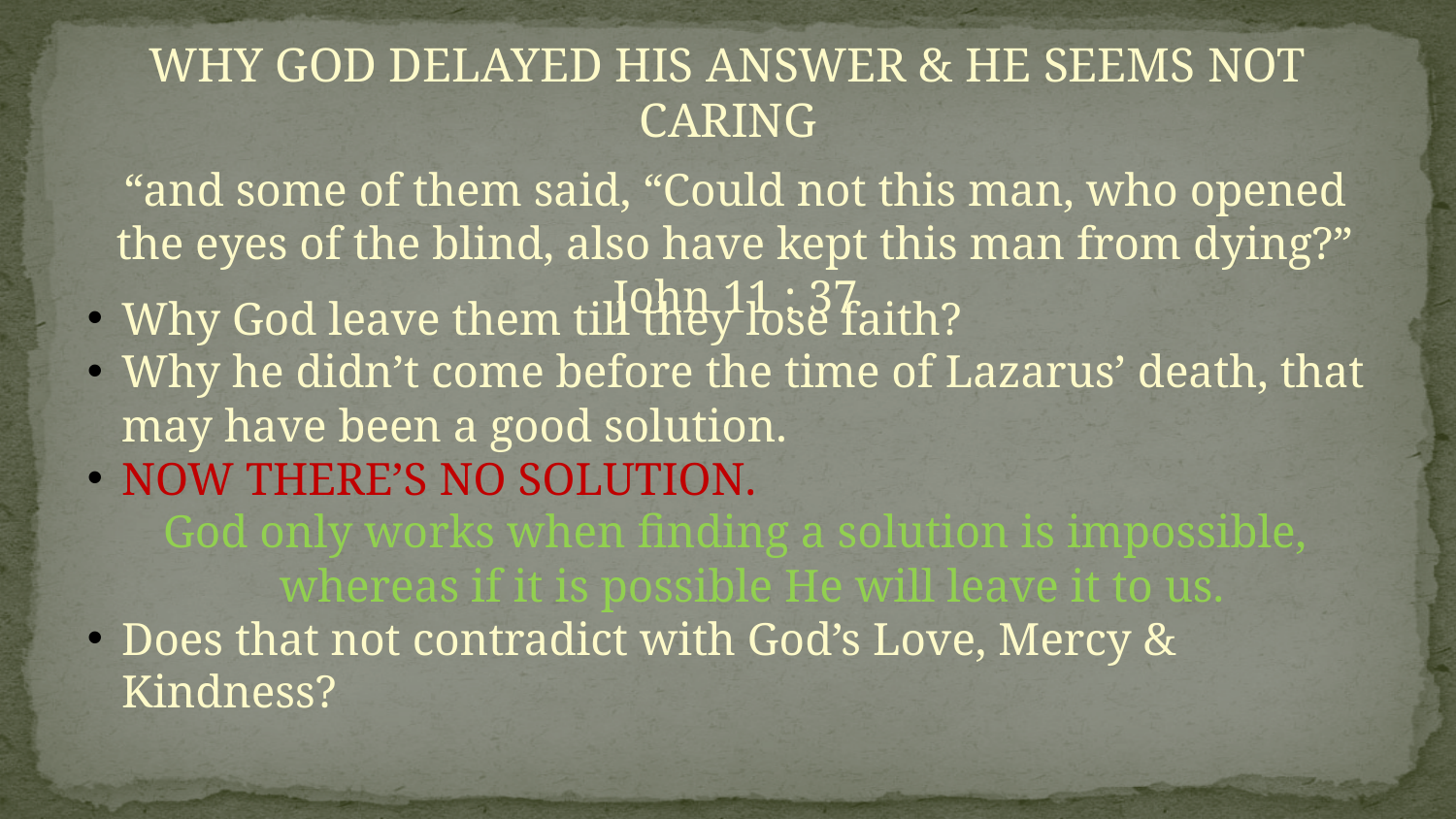

WHY GOD DELAYED HIS ANSWER & HE SEEMS NOT CARING
“and some of them said, “Could not this man, who opened the eyes of the blind, also have kept this man from dying?” John 11 : 37

Why God leave them till they lose faith?
Why he didn’t come before the time of Lazarus’ death, that may have been a good solution.
NOW THERE’S NO SOLUTION.
God only works when finding a solution is impossible, whereas if it is possible He will leave it to us.
Does that not contradict with God’s Love, Mercy & Kindness?